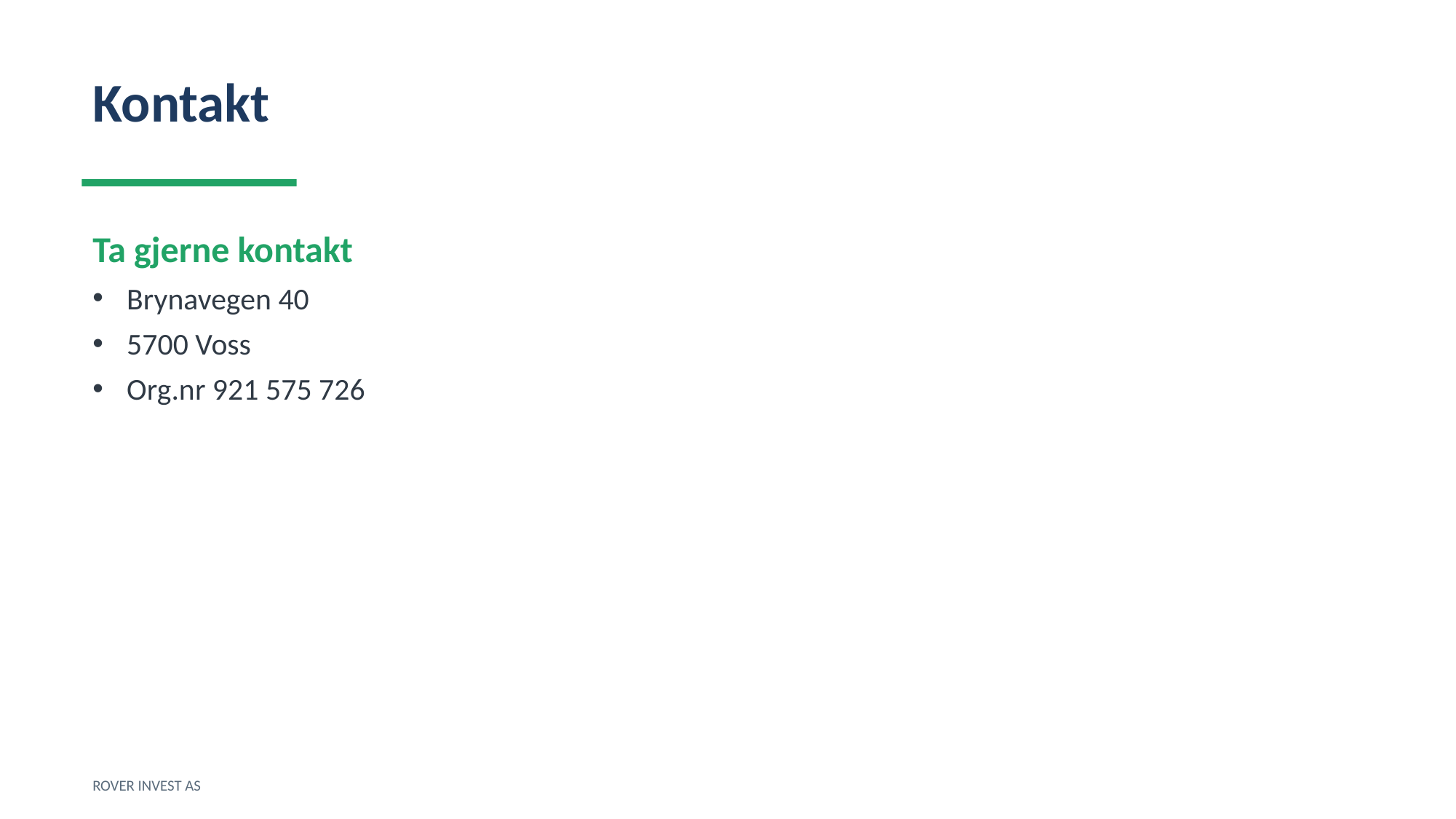

Kontakt

Ta gjerne kontakt
Brynavegen 40
5700 Voss
Org.nr 921 575 726
ROVER INVEST AS